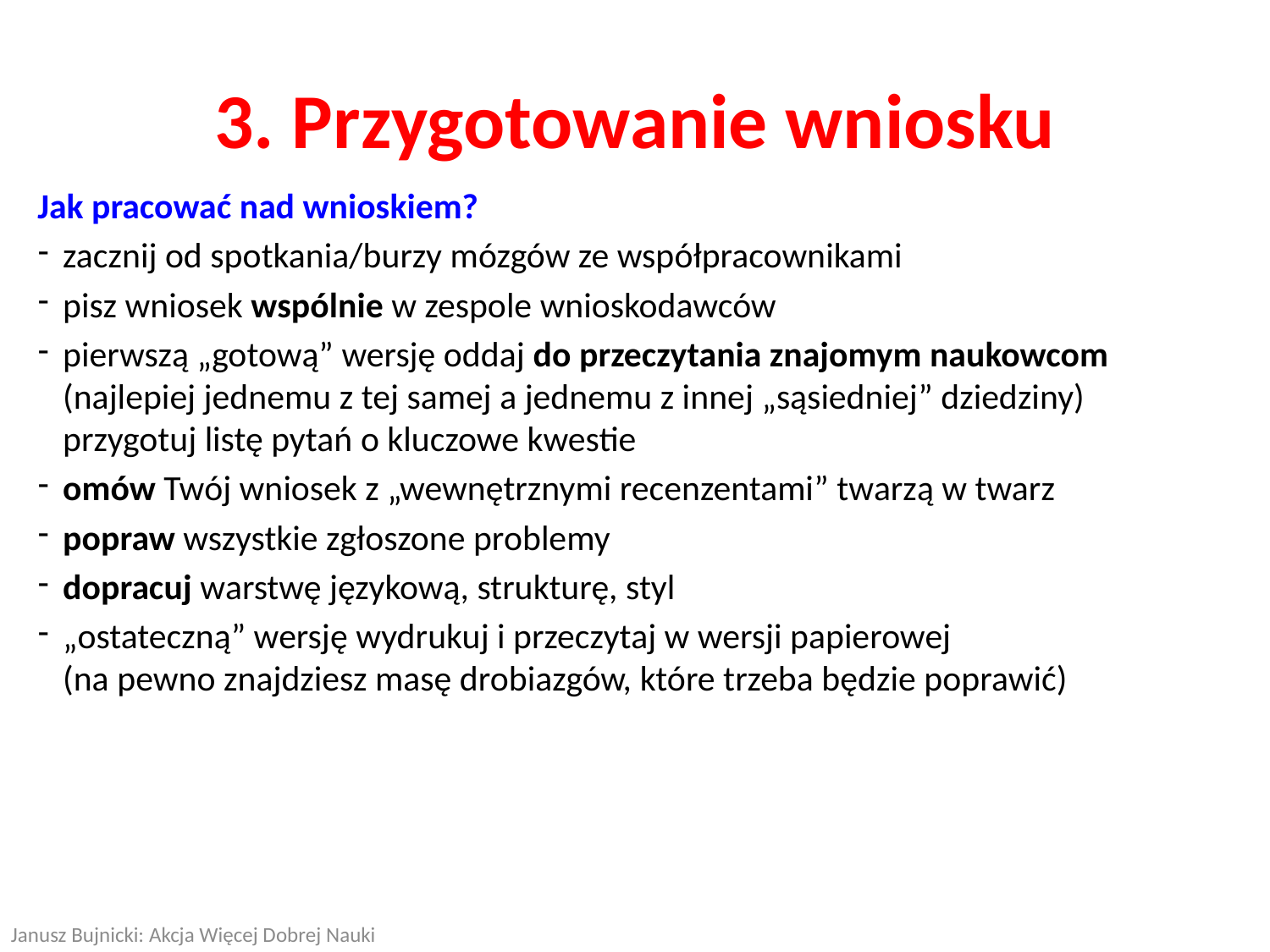

3. Przygotowanie wniosku
Jak pracować nad wnioskiem?
zacznij od spotkania/burzy mózgów ze współpracownikami
pisz wniosek wspólnie w zespole wnioskodawców
pierwszą „gotową” wersję oddaj do przeczytania znajomym naukowcom
(najlepiej jednemu z tej samej a jednemu z innej „sąsiedniej” dziedziny)
przygotuj listę pytań o kluczowe kwestie
omów Twój wniosek z „wewnętrznymi recenzentami” twarzą w twarz
popraw wszystkie zgłoszone problemy
dopracuj warstwę językową, strukturę, styl
„ostateczną” wersję wydrukuj i przeczytaj w wersji papierowej
(na pewno znajdziesz masę drobiazgów, które trzeba będzie poprawić)

Janusz Bujnicki: Akcja Więcej Dobrej Nauki